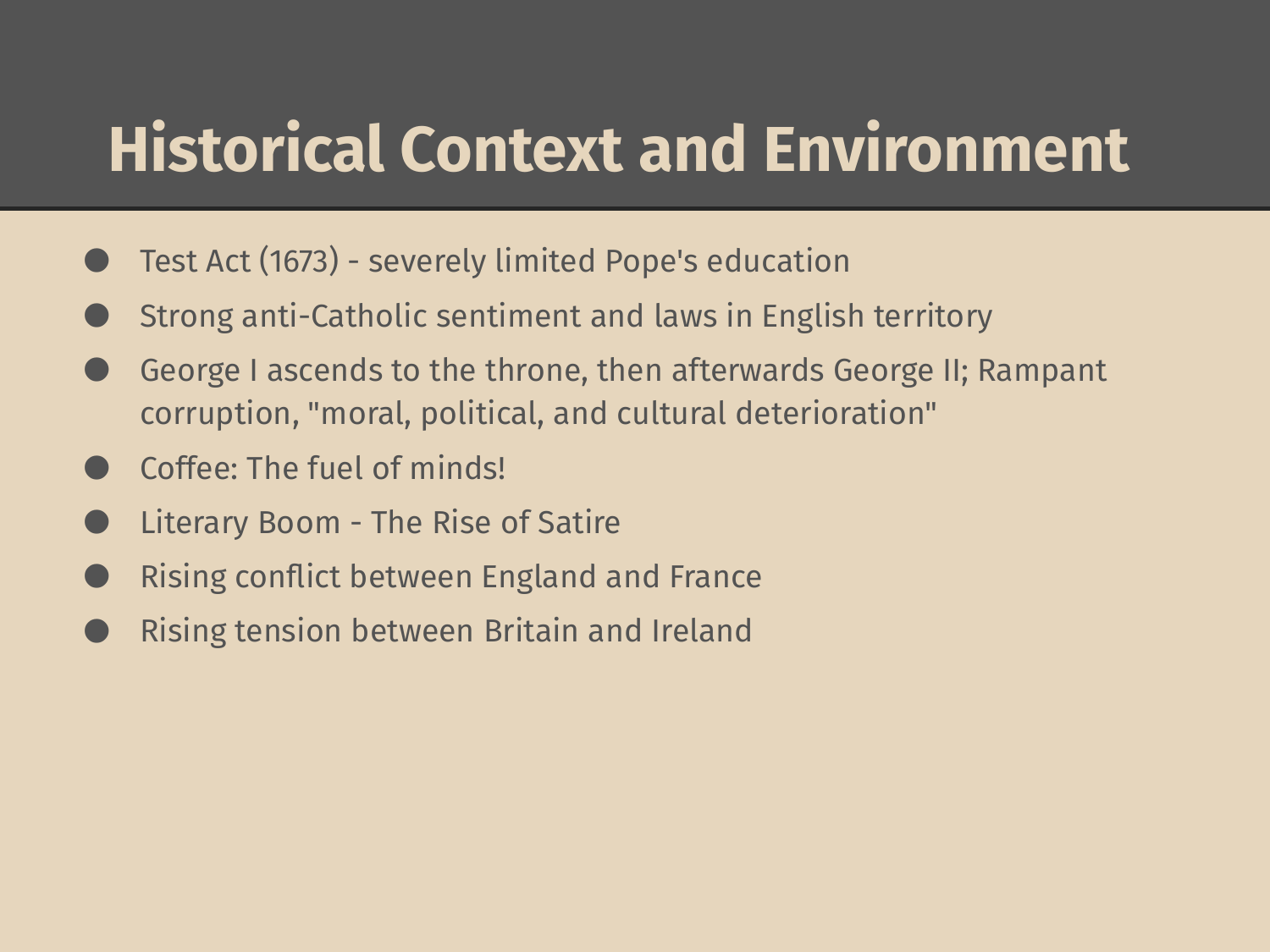

# Historical Context and Environment
Test Act (1673) - severely limited Pope's education
Strong anti-Catholic sentiment and laws in English territory
George I ascends to the throne, then afterwards George II; Rampant corruption, "moral, political, and cultural deterioration"
Coffee: The fuel of minds!
Literary Boom - The Rise of Satire
Rising conflict between England and France
Rising tension between Britain and Ireland